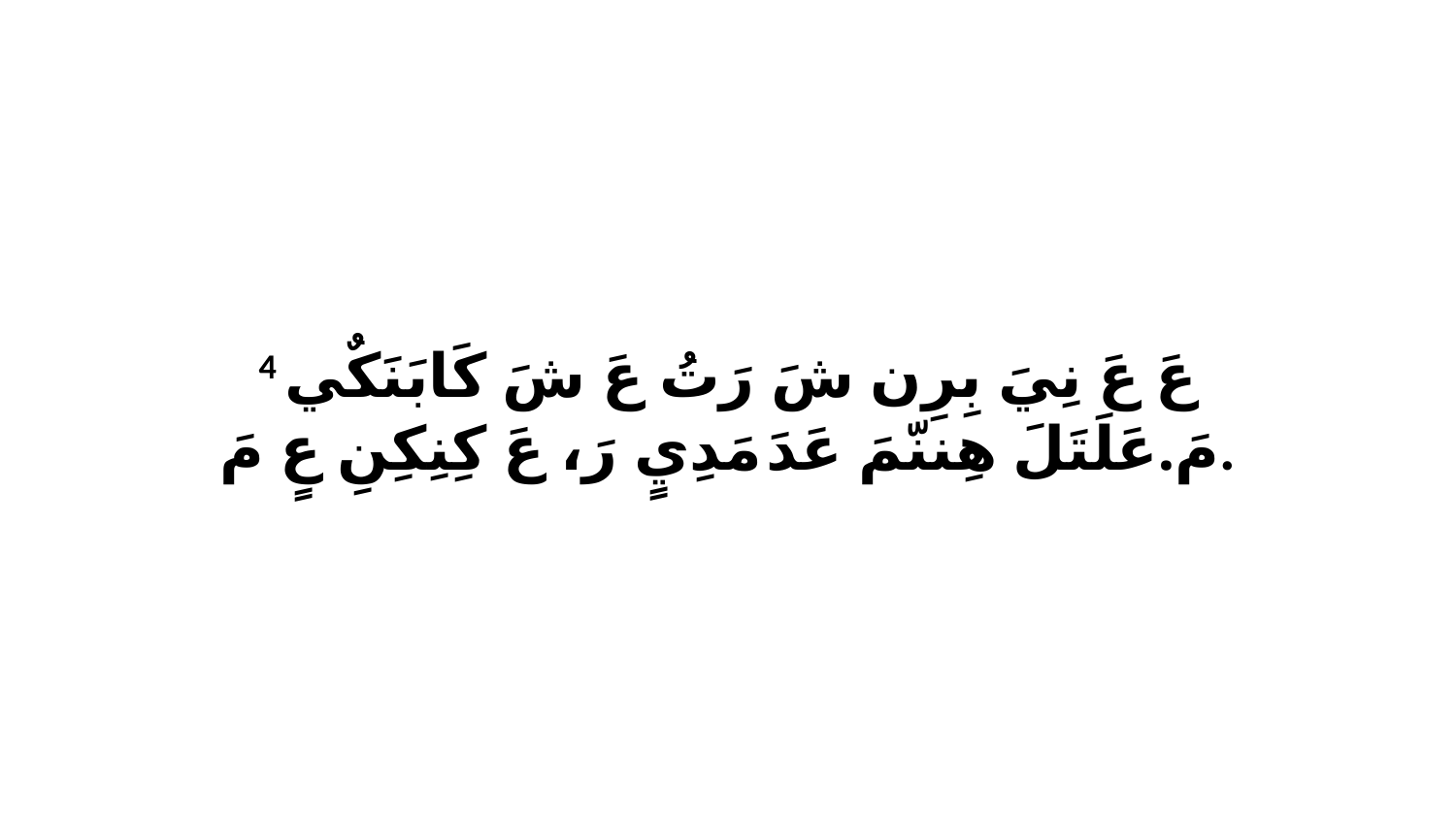

4 عَ عَ نِيَ بِرِن شَ رَتُ عَ شَ كَابَنَكٌي مَ.عَلَتَلَ هِننّمَ عَدَ مَدِيٍ رَ، عَ كِنِكِنِ عٍ مَ.